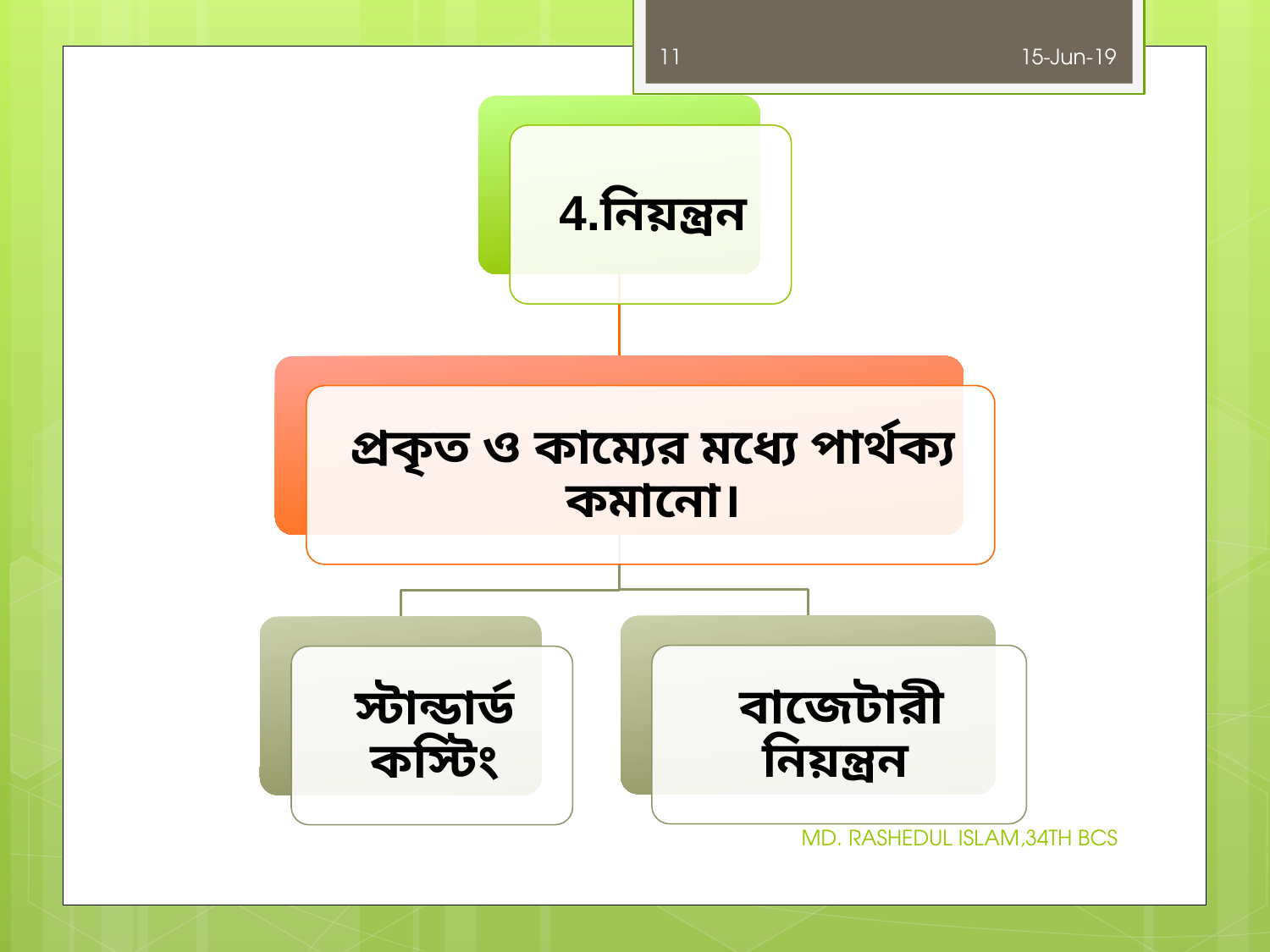

11
15-Jun-19
4.নিয়ন্ত্রন
প্রকৃত ও কাম্যের মধ্যে পার্থক্য কমানো।
স্টান্ডার্ড কস্টিং
বাজেটারী নিয়ন্ত্রন
MD. RASHEDUL ISLAM,34TH BCS